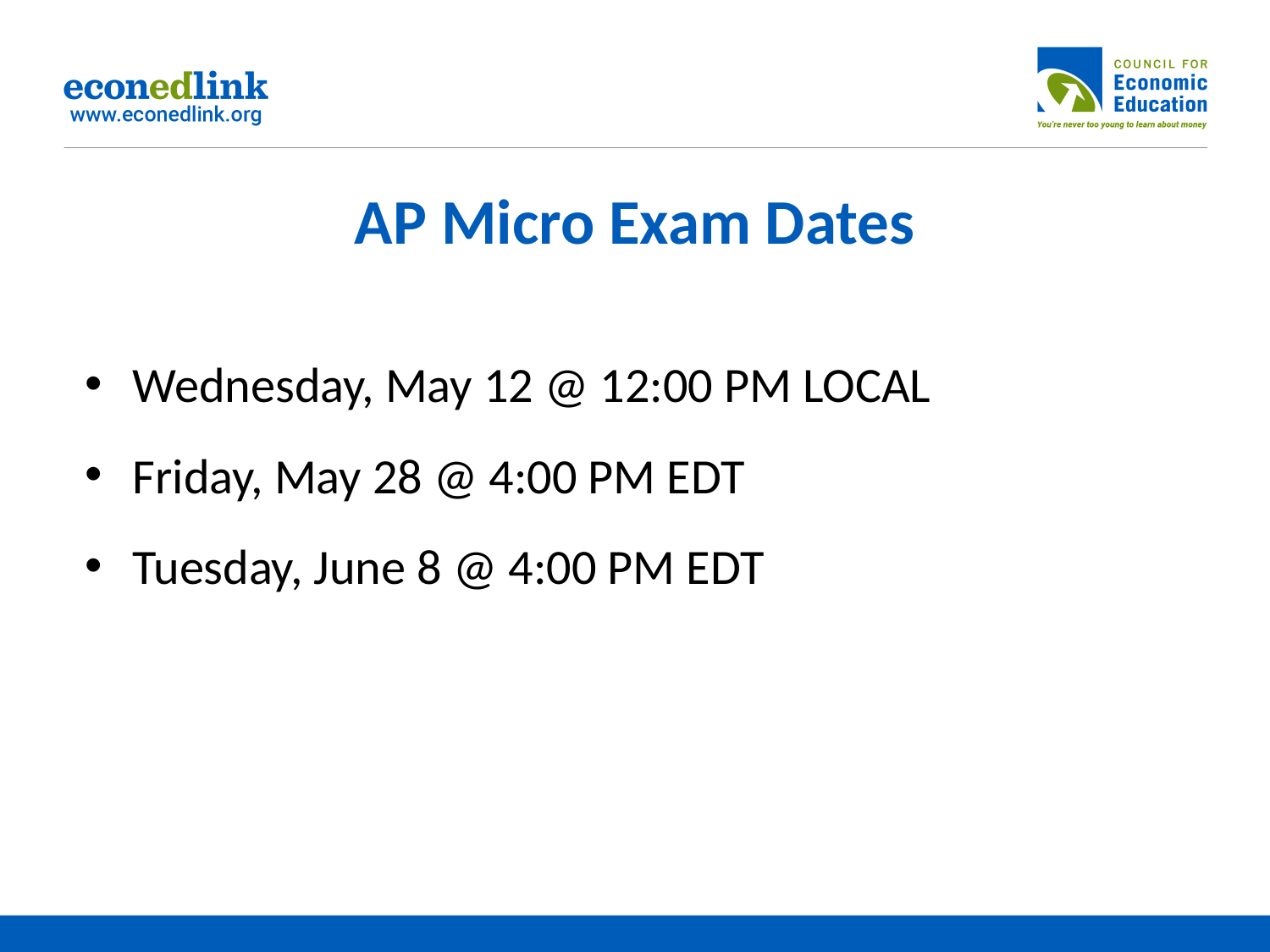

# AP Micro Exam Dates
Wednesday, May 12 @ 12:00 PM LOCAL
Friday, May 28 @ 4:00 PM EDT
Tuesday, June 8 @ 4:00 PM EDT